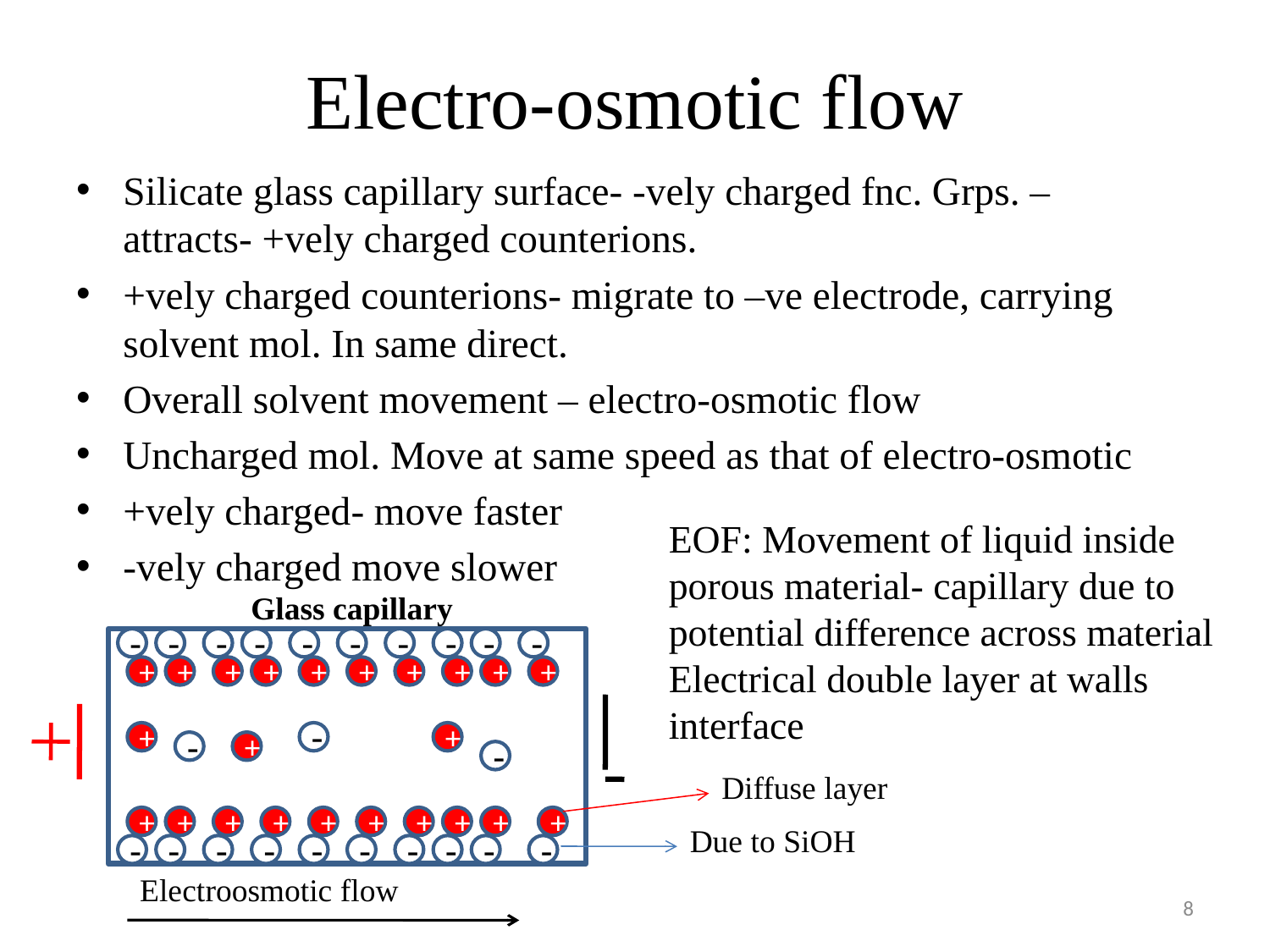

# Electro-osmotic flow
Silicate glass capillary surface- -vely charged fnc. Grps. – attracts- +vely charged counterions.
+vely charged counterions- migrate to –ve electrode, carrying solvent mol. In same direct.
Overall solvent movement – electro-osmotic flow
Uncharged mol. Move at same speed as that of electro-osmotic
+vely charged- move faster
-vely charged move slower

EOF: Movement of liquid inside porous material- capillary due to potential difference across material
Electrical double layer at walls interface
Glass capillary

-
-
-
-
-
-
-
-
-
-
+
+
+
+
+
+
+
+
+
+
+
-
+
-
+
-
+
+
+
+
+
+
+
+
+
+
-
-
-
-
-
-
-
-
-
-
Electroosmotic flow
Diffuse layer
Due to SiOH
8